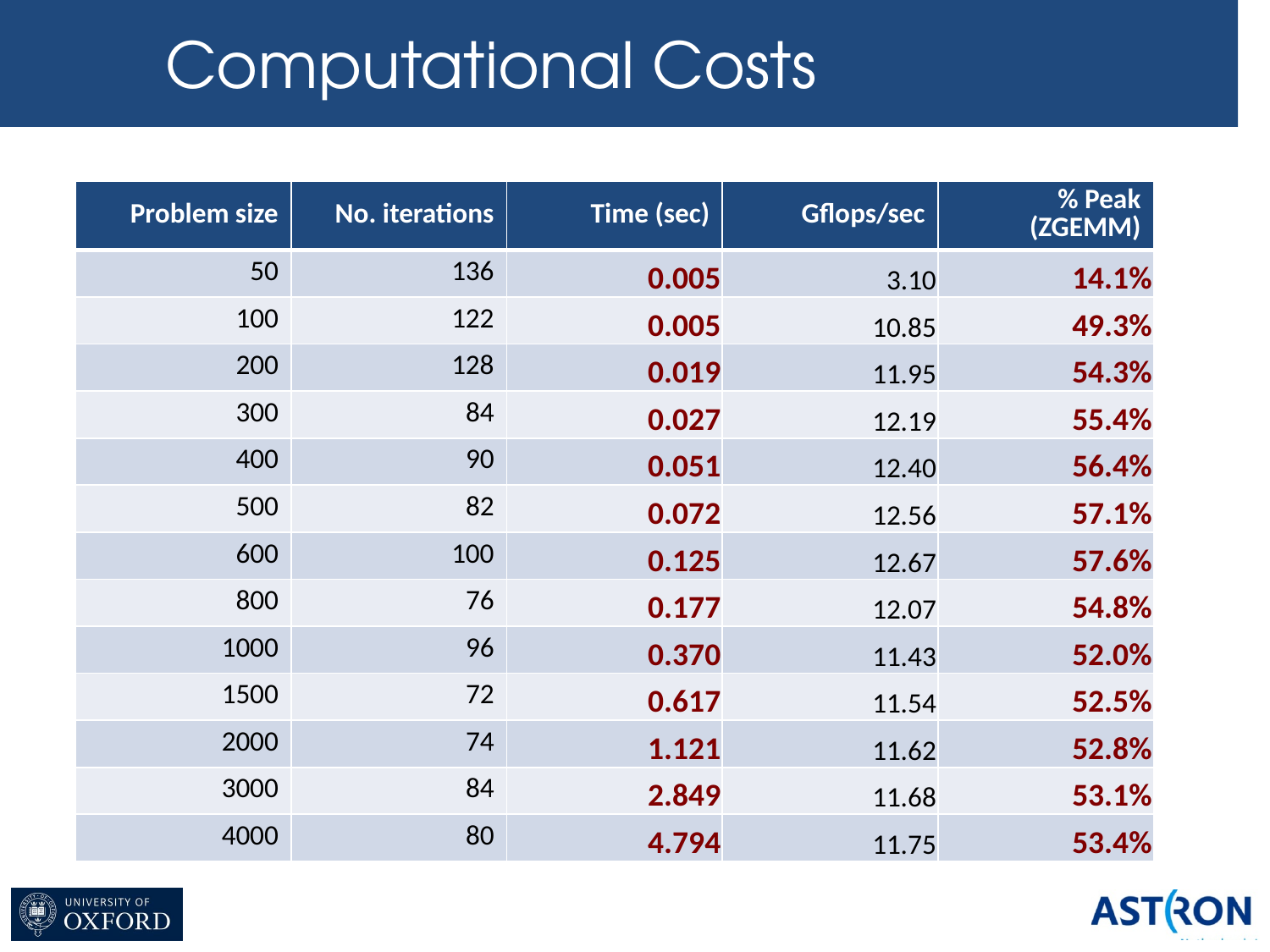

# Computational Costs
| Problem size | No. iterations | Time (sec) | Gflops/sec | % Peak (ZGEMM) |
| --- | --- | --- | --- | --- |
| 50 | 136 | 0.005 | 3.10 | 14.1% |
| 100 | 122 | 0.005 | 10.85 | 49.3% |
| 200 | 128 | 0.019 | 11.95 | 54.3% |
| 300 | 84 | 0.027 | 12.19 | 55.4% |
| 400 | 90 | 0.051 | 12.40 | 56.4% |
| 500 | 82 | 0.072 | 12.56 | 57.1% |
| 600 | 100 | 0.125 | 12.67 | 57.6% |
| 800 | 76 | 0.177 | 12.07 | 54.8% |
| 1000 | 96 | 0.370 | 11.43 | 52.0% |
| 1500 | 72 | 0.617 | 11.54 | 52.5% |
| 2000 | 74 | 1.121 | 11.62 | 52.8% |
| 3000 | 84 | 2.849 | 11.68 | 53.1% |
| 4000 | 80 | 4.794 | 11.75 | 53.4% |